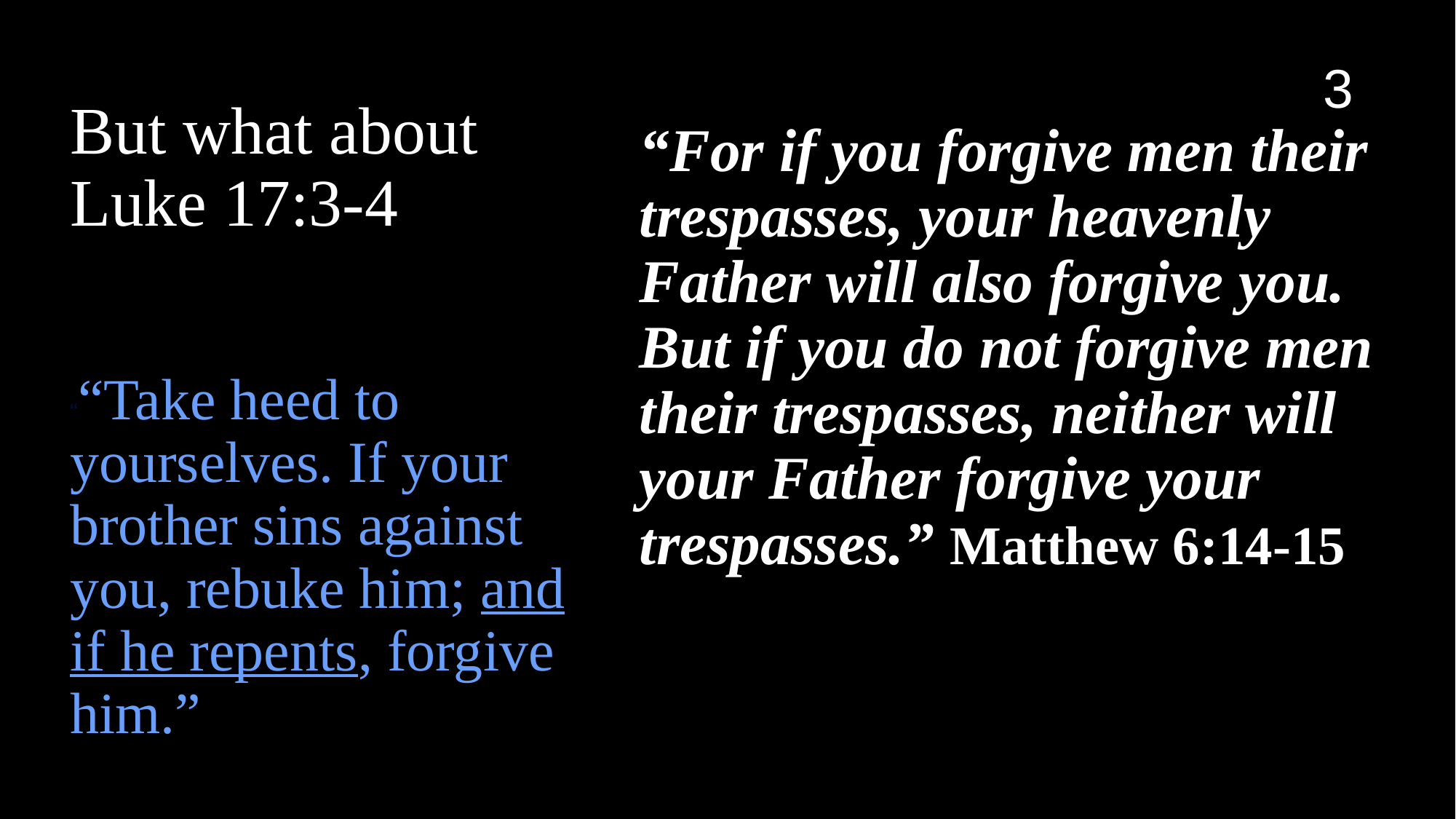

3
# But what about Luke 17:3-4
“For if you forgive men their trespasses, your heavenly Father will also forgive you.  But if you do not forgive men their trespasses, neither will your Father forgive your trespasses.” Matthew 6:14-15
““Take heed to yourselves. If your brother sins against you, rebuke him; and if he repents, forgive him.”